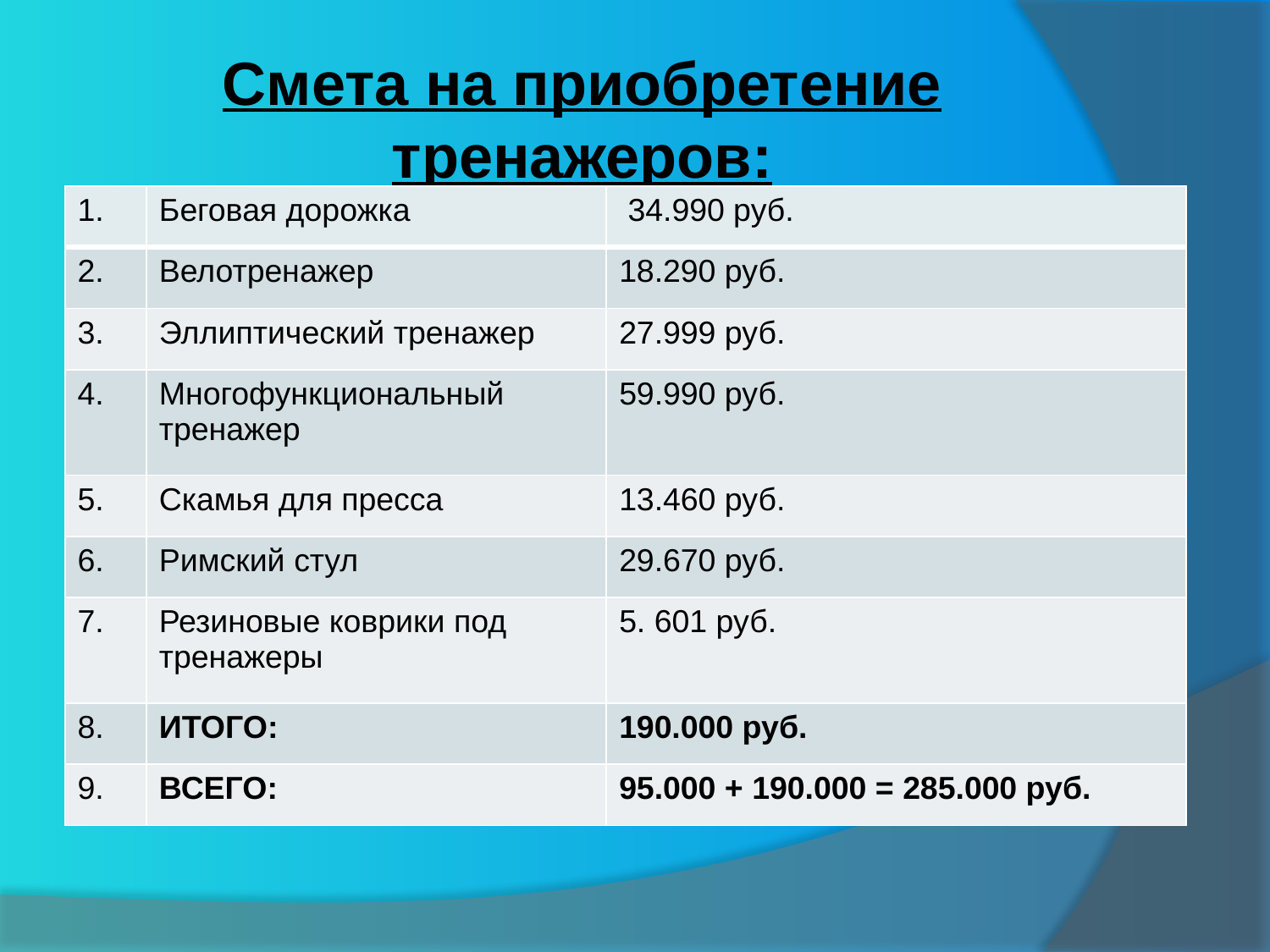

# Смета на приобретение тренажеров:
| 1. | Беговая дорожка | 34.990 руб. |
| --- | --- | --- |
| 2. | Велотренажер | 18.290 руб. |
| 3. | Эллиптический тренажер | 27.999 руб. |
| 4. | Многофункциональный тренажер | 59.990 руб. |
| 5. | Скамья для пресса | 13.460 руб. |
| 6. | Римский стул | 29.670 руб. |
| 7. | Резиновые коврики под тренажеры | 5. 601 руб. |
| 8. | ИТОГО: | 190.000 руб. |
| 9. | ВСЕГО: | 95.000 + 190.000 = 285.000 руб. |